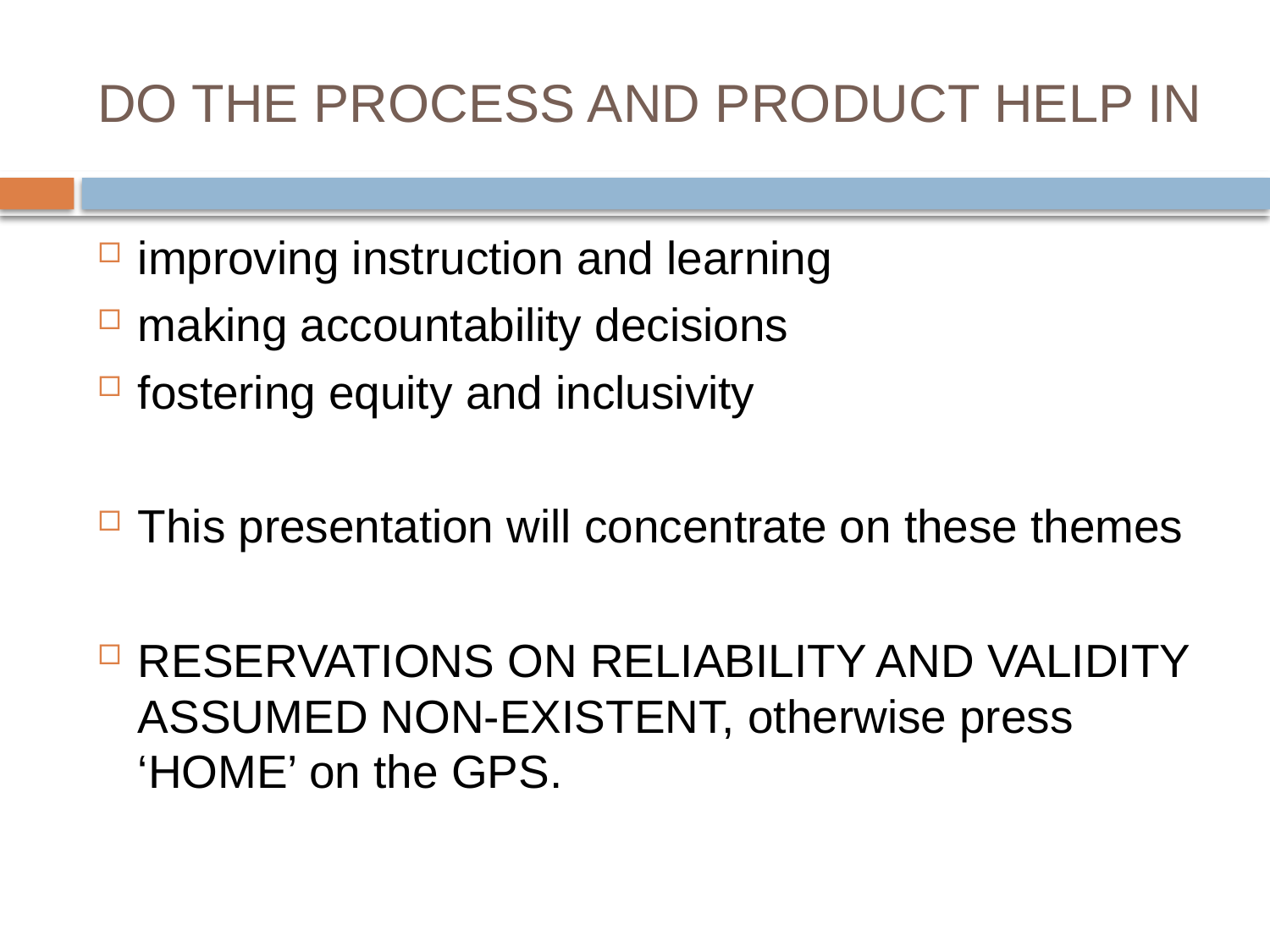

# DO THE PROCESS AND PRODUCT HELP IN
improving instruction and learning
making accountability decisions
fostering equity and inclusivity

This presentation will concentrate on these themes

RESERVATIONS ON RELIABILITY AND VALIDITY ASSUMED NON-EXISTENT, otherwise press ‘HOME’ on the GPS.